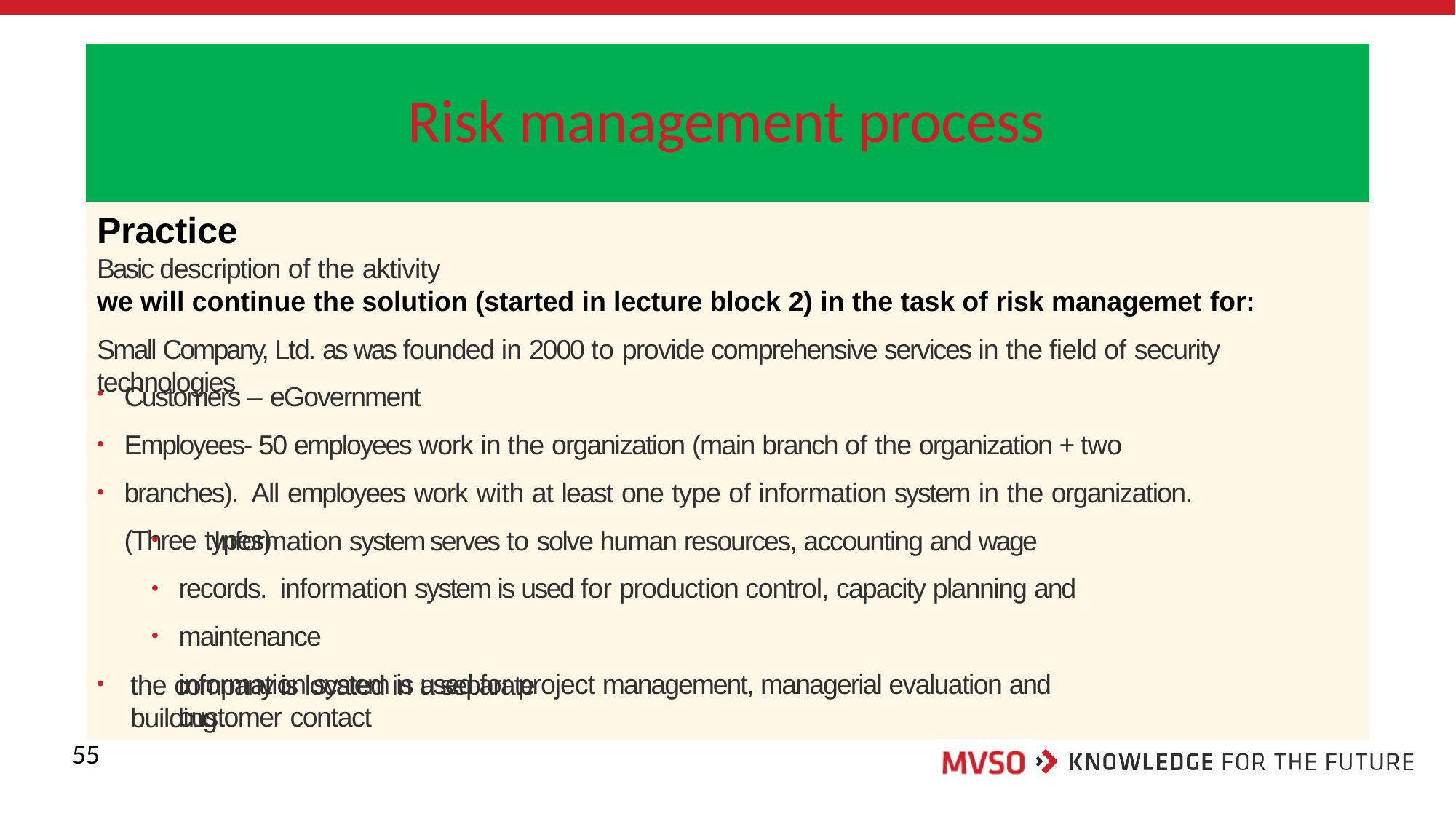

# Risk management process

Practice
Basic description of the aktivity
we will continue the solution (started in lecture block 2) in the task of risk managemet for:
Small Company, Ltd. as was founded in 2000 to provide comprehensive services in the field of security technologies
Customers – eGovernment
Employees- 50 employees work in the organization (main branch of the organization + two branches).  All employees work with at least one type of information system in the organization. (Three types)
•
•
	Information system serves to solve human resources, accounting and wage records.  information system is used for production control, capacity planning and maintenance
information system is used for project management, managerial evaluation and customer contact
•
•
the company is located in a separate building
•

55